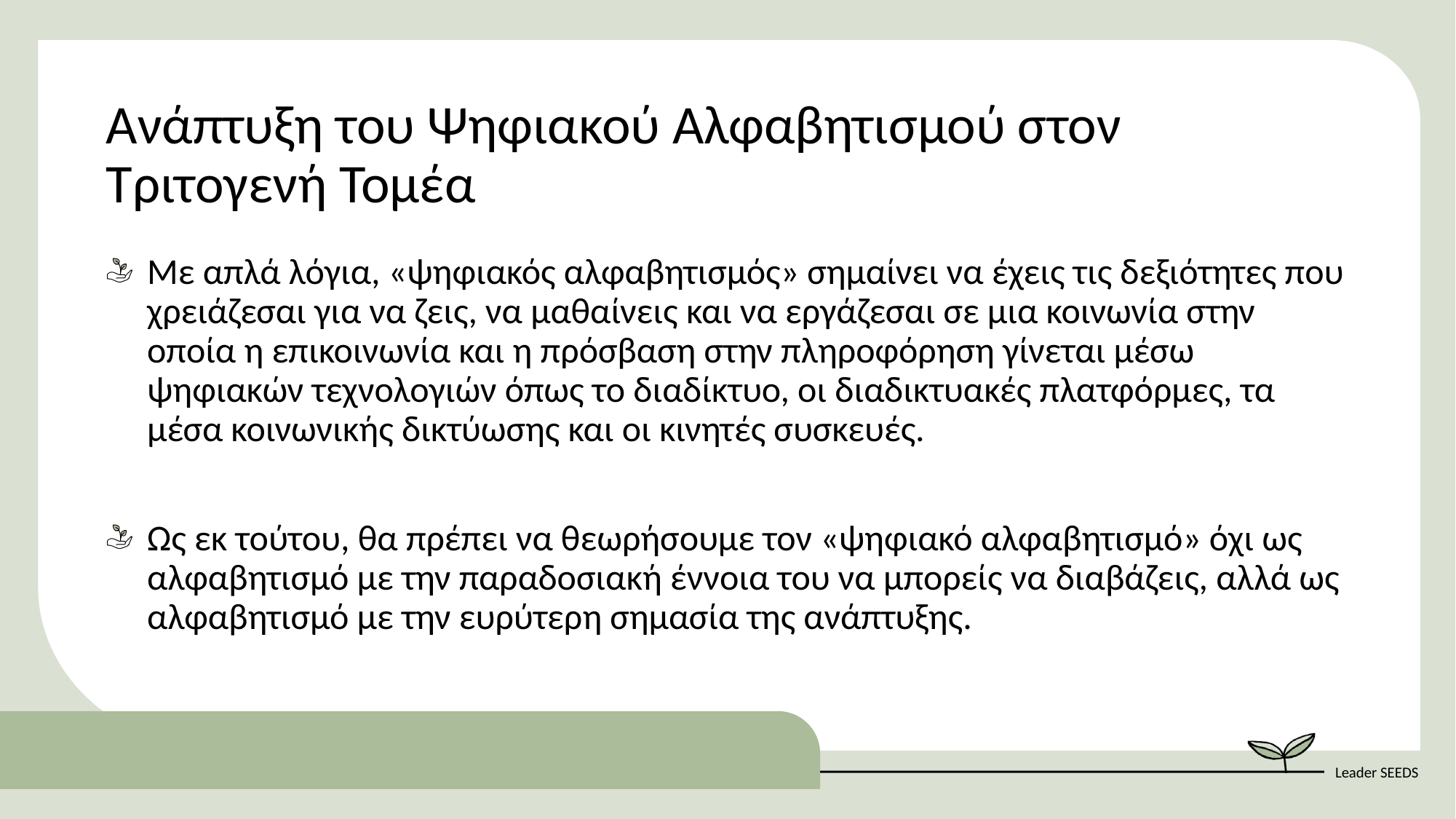

Ανάπτυξη του Ψηφιακού Αλφαβητισμού στον Τριτογενή Τομέα
Με απλά λόγια, «ψηφιακός αλφαβητισμός» σημαίνει να έχεις τις δεξιότητες που χρειάζεσαι για να ζεις, να μαθαίνεις και να εργάζεσαι σε μια κοινωνία στην οποία η επικοινωνία και η πρόσβαση στην πληροφόρηση γίνεται μέσω ψηφιακών τεχνολογιών όπως το διαδίκτυο, οι διαδικτυακές πλατφόρμες, τα μέσα κοινωνικής δικτύωσης και οι κινητές συσκευές.

Ως εκ τούτου, θα πρέπει να θεωρήσουμε τον «ψηφιακό αλφαβητισμό» όχι ως αλφαβητισμό με την παραδοσιακή έννοια του να μπορείς να διαβάζεις, αλλά ως αλφαβητισμό με την ευρύτερη σημασία της ανάπτυξης.